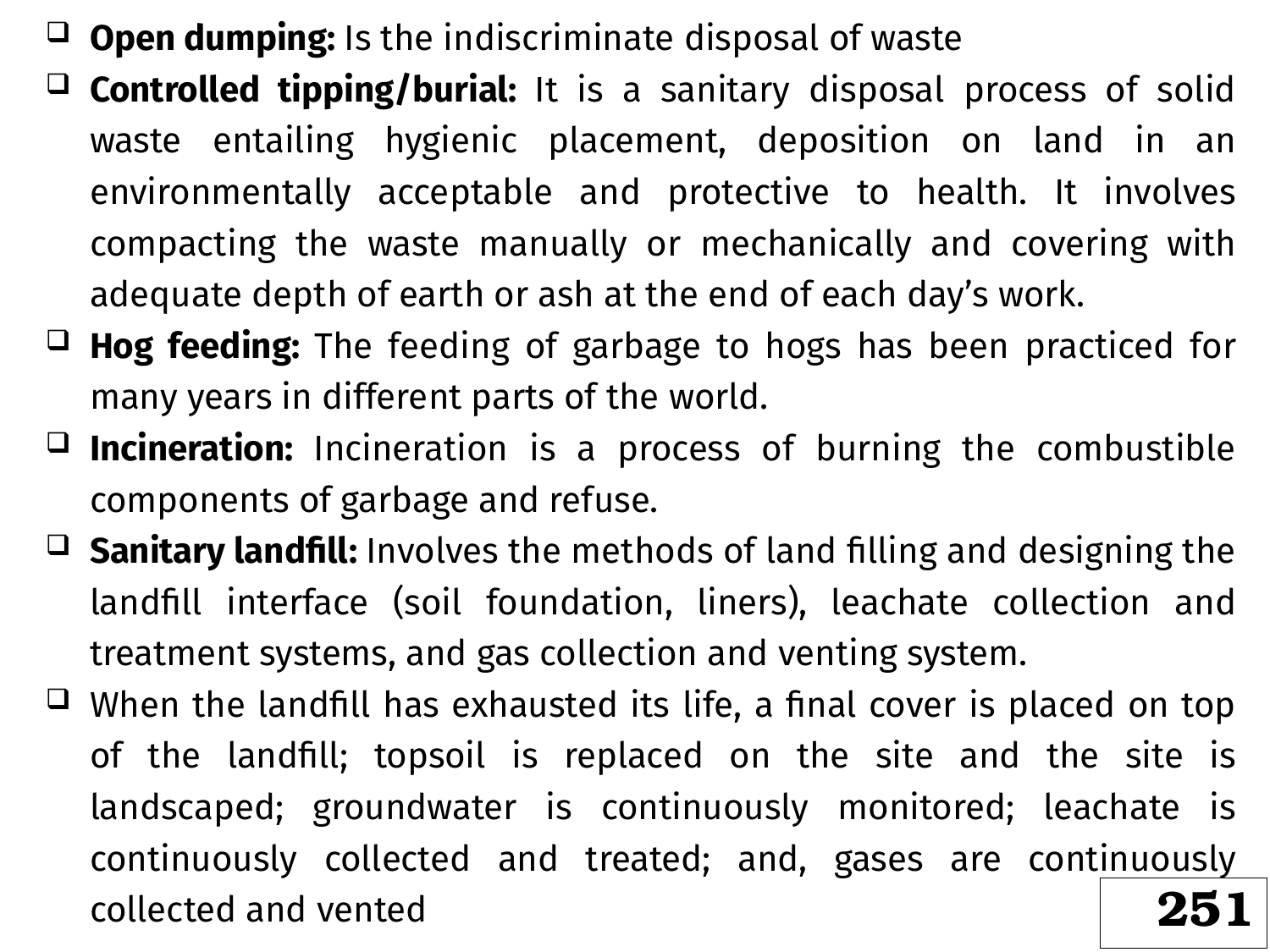

Open dumping: Is the indiscriminate disposal of waste
Controlled tipping/burial: It is a sanitary disposal process of solid waste entailing hygienic placement, deposition on land in an environmentally acceptable and protective to health. It involves compacting the waste manually or mechanically and covering with adequate depth of earth or ash at the end of each day’s work.
Hog feeding: The feeding of garbage to hogs has been practiced for many years in different parts of the world.
Incineration: Incineration is a process of burning the combustible components of garbage and refuse.
Sanitary landfill: Involves the methods of land filling and designing the landfill interface (soil foundation, liners), leachate collection and treatment systems, and gas collection and venting system.
When the landfill has exhausted its life, a final cover is placed on top of the landfill; topsoil is replaced on the site and the site is landscaped; groundwater is continuously monitored; leachate is continuously collected and treated; and, gases are continuously collected and vented

251